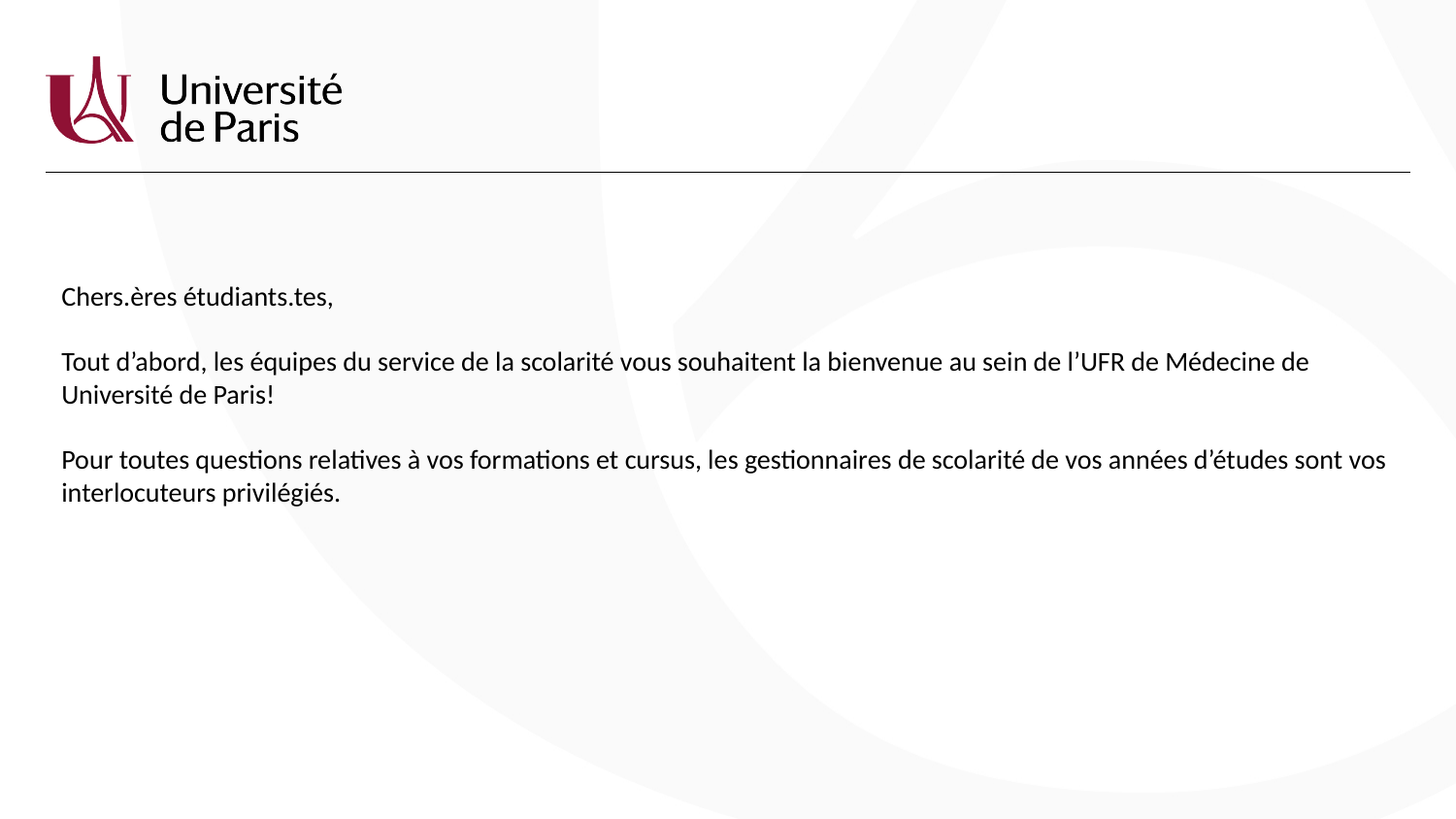

Chers.ères étudiants.tes,

Tout d’abord, les équipes du service de la scolarité vous souhaitent la bienvenue au sein de l’UFR de Médecine de Université de Paris!

Pour toutes questions relatives à vos formations et cursus, les gestionnaires de scolarité de vos années d’études sont vos interlocuteurs privilégiés.